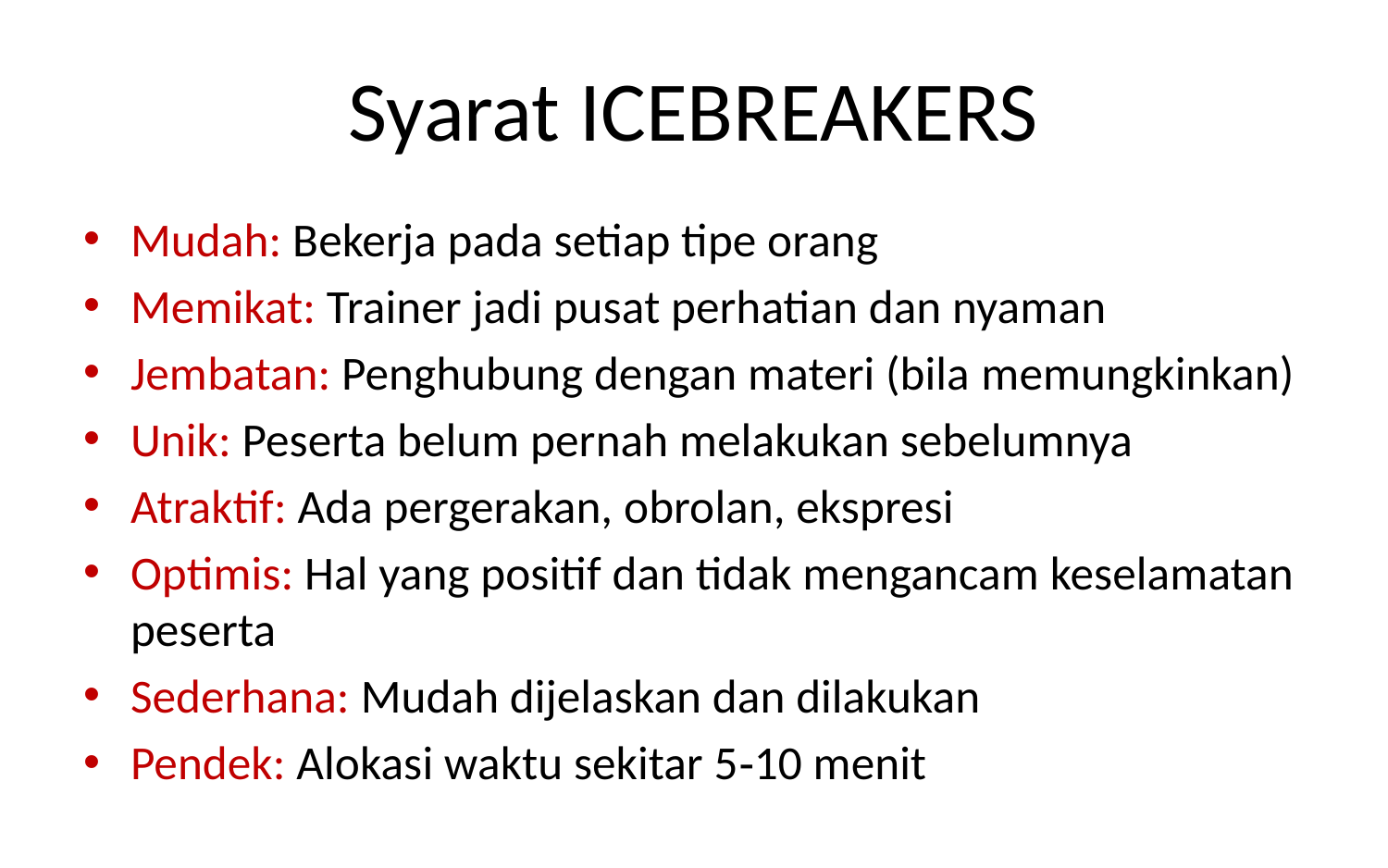

# Syarat ICEBREAKERS
Mudah: Bekerja pada setiap tipe orang
Memikat: Trainer jadi pusat perhatian dan nyaman
Jembatan: Penghubung dengan materi (bila memungkinkan)
Unik: Peserta belum pernah melakukan sebelumnya
Atraktif: Ada pergerakan, obrolan, ekspresi
Optimis: Hal yang positif dan tidak mengancam keselamatan peserta
Sederhana: Mudah dijelaskan dan dilakukan
Pendek: Alokasi waktu sekitar 5‐10 menit